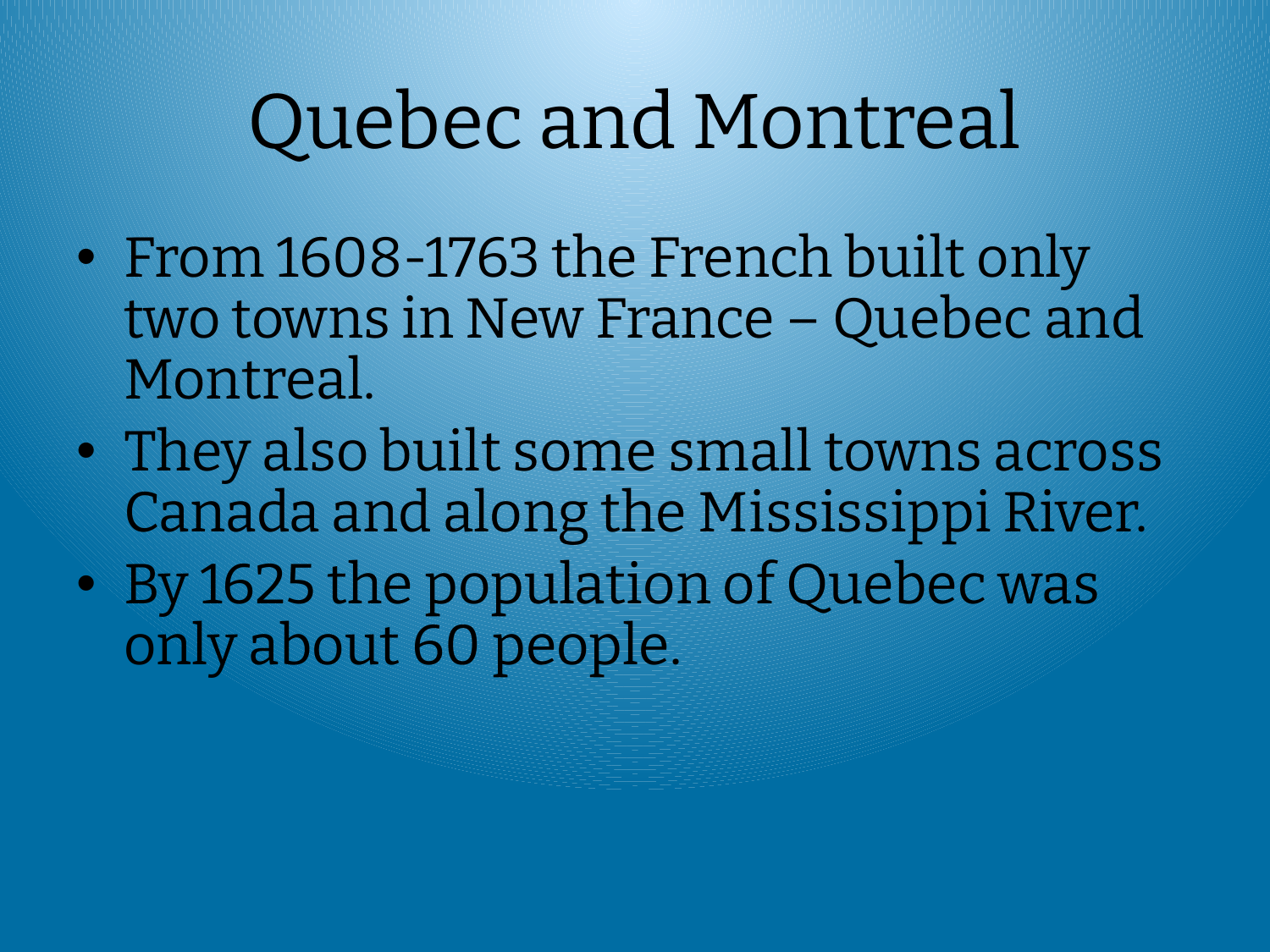

# Quebec and Montreal
From 1608-1763 the French built only two towns in New France – Quebec and Montreal.
They also built some small towns across Canada and along the Mississippi River.
By 1625 the population of Quebec was only about 60 people.